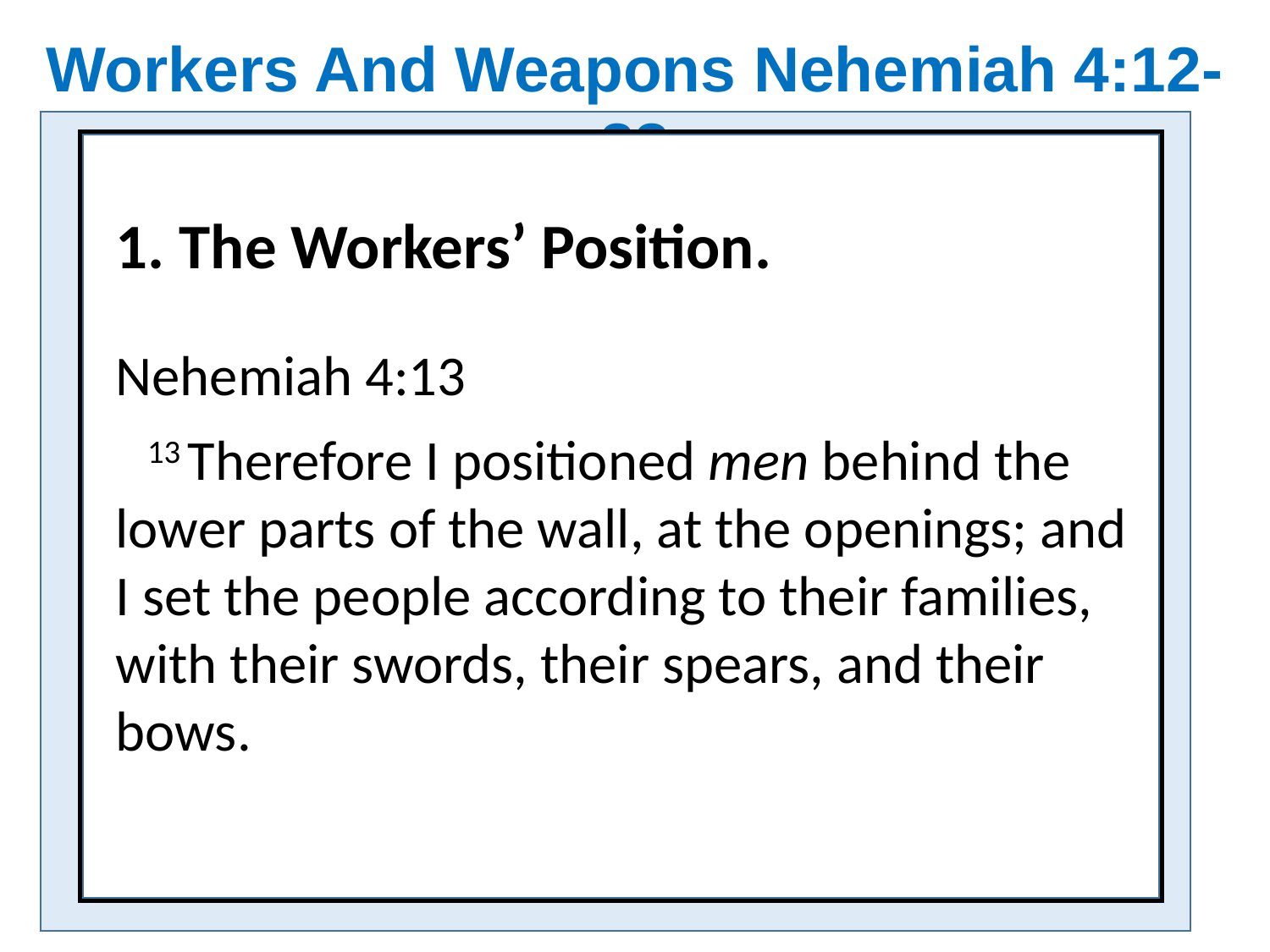

Workers And Weapons Nehemiah 4:12-23

1. The Workers’ Position.

Nehemiah 4:13
13 Therefore I positioned men behind the lower parts of the wall, at the openings; and I set the people according to their families, with their swords, their spears, and their bows.